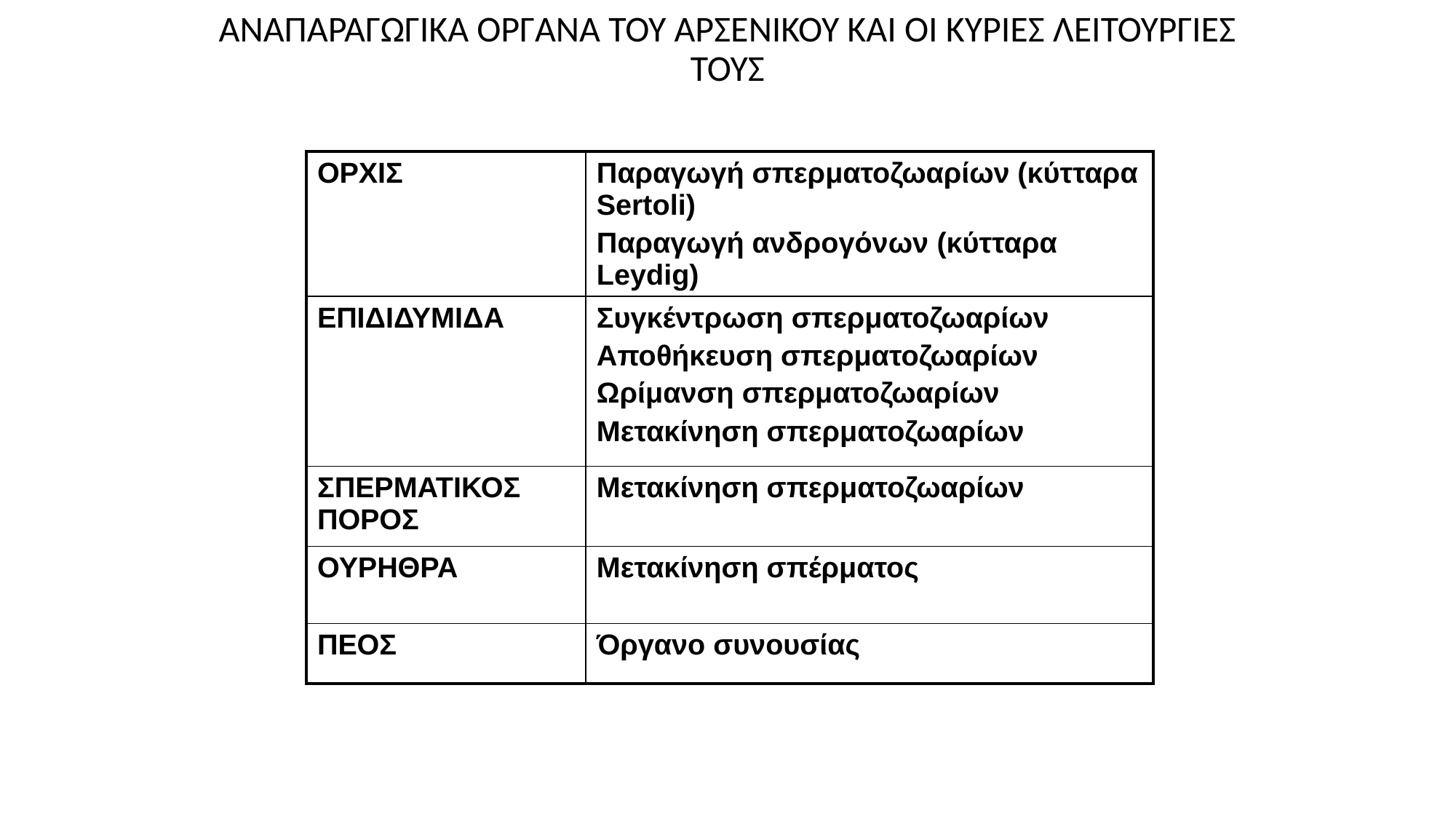

# ΑΝΑΠΑΡΑΓΩΓΙΚΑ ΟΡΓΑΝΑ ΤΟΥ ΑΡΣΕΝΙΚΟΥ ΚΑΙ ΟΙ ΚΥΡΙΕΣ ΛΕΙΤΟΥΡΓΙΕΣ ΤΟΥΣ
| ΟΡΧΙΣ | Παραγωγή σπερματοζωαρίων (κύτταρα Sertoli) Παραγωγή ανδρογόνων (κύτταρα Leydig) |
| --- | --- |
| ΕΠΙΔΙΔΥΜΙΔΑ | Συγκέντρωση σπερματοζωαρίων Αποθήκευση σπερματοζωαρίων Ωρίμανση σπερματοζωαρίων Μετακίνηση σπερματοζωαρίων |
| ΣΠΕΡΜΑΤΙΚΟΣ ΠΟΡΟΣ | Μετακίνηση σπερματοζωαρίων |
| ΟΥΡΗΘΡΑ | Μετακίνηση σπέρματος |
| ΠΕΟΣ | Όργανο συνουσίας |